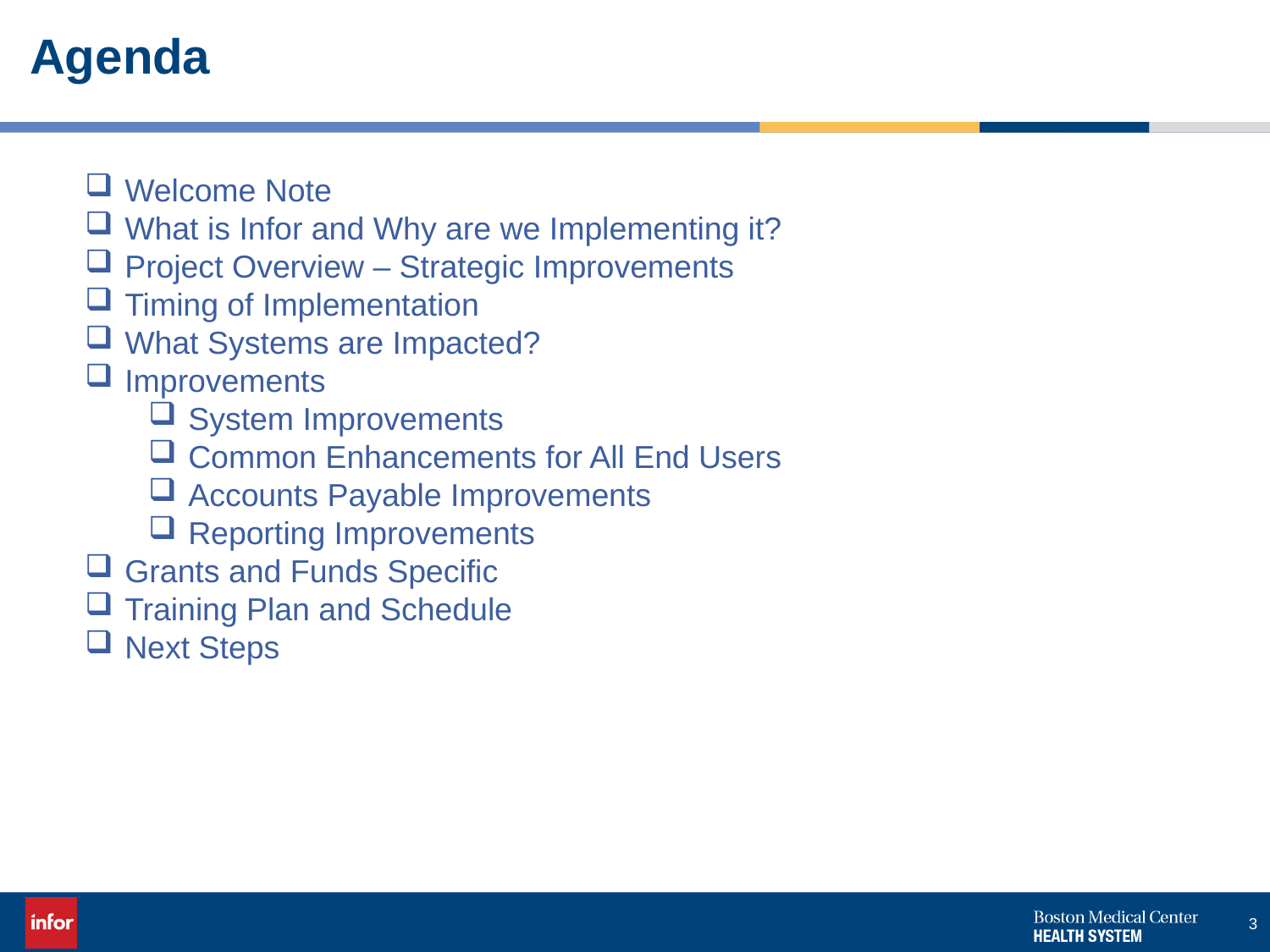

# Agenda

Welcome Note
What is Infor and Why are we Implementing it?
Project Overview – Strategic Improvements
Timing of Implementation
What Systems are Impacted?
Improvements
System Improvements
Common Enhancements for All End Users
Accounts Payable Improvements
Reporting Improvements
Grants and Funds Specific
Training Plan and Schedule
Next Steps